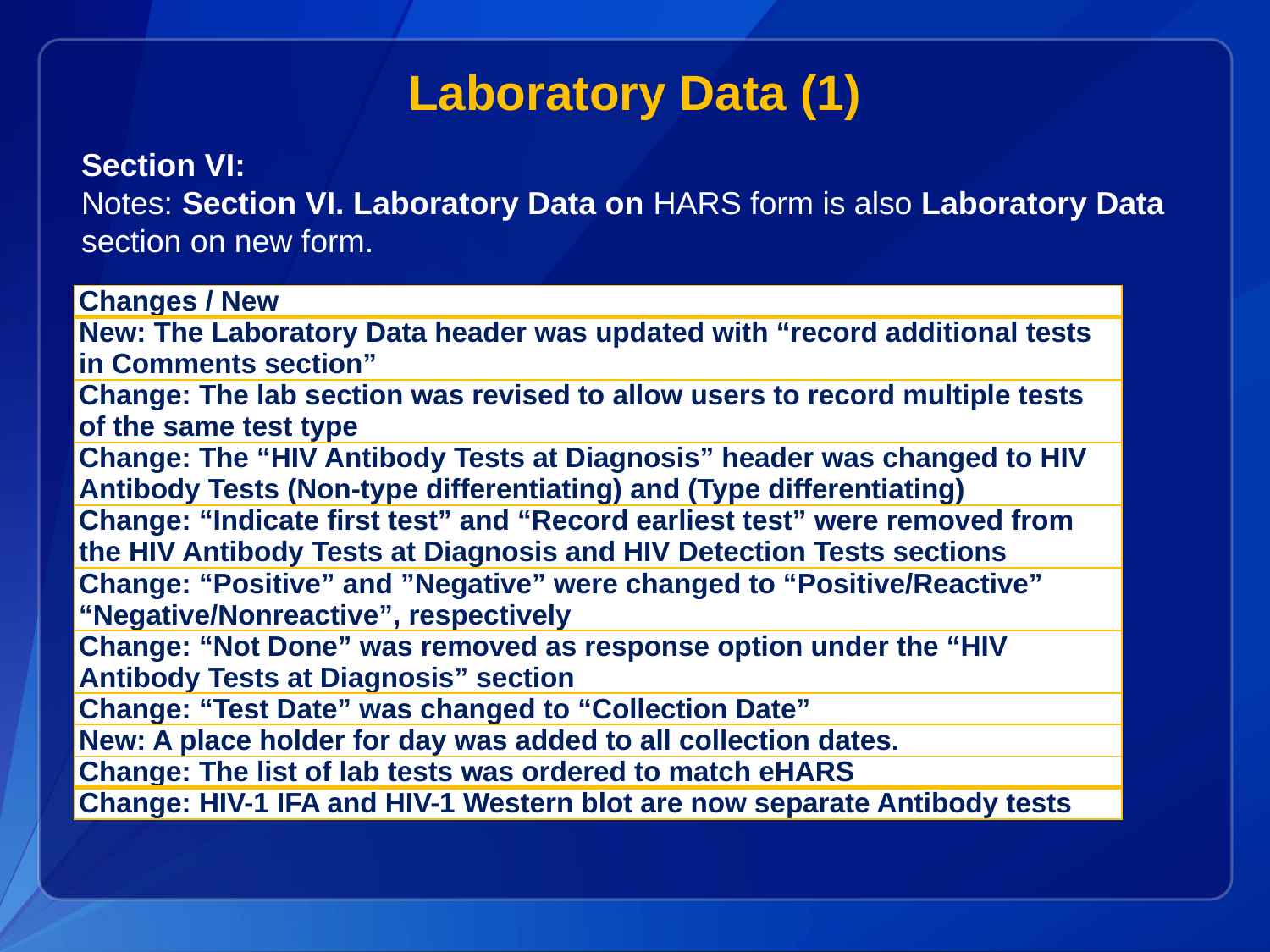

# Laboratory Data (1)
Section VI:
Notes: Section VI. Laboratory Data on HARS form is also Laboratory Data
section on new form.

| Changes / New |
| --- |
| New: The Laboratory Data header was updated with “record additional tests in Comments section” |
| Change: The lab section was revised to allow users to record multiple tests of the same test type |
| Change: The “HIV Antibody Tests at Diagnosis” header was changed to HIV Antibody Tests (Non-type differentiating) and (Type differentiating) |
| Change: “Indicate first test” and “Record earliest test” were removed from the HIV Antibody Tests at Diagnosis and HIV Detection Tests sections |
| Change: “Positive” and ”Negative” were changed to “Positive/Reactive” “Negative/Nonreactive”, respectively |
| Change: “Not Done” was removed as response option under the “HIV Antibody Tests at Diagnosis” section |
| Change: “Test Date” was changed to “Collection Date” |
| New: A place holder for day was added to all collection dates. |
| Change: The list of lab tests was ordered to match eHARS |
| Change: HIV-1 IFA and HIV-1 Western blot are now separate Antibody tests |